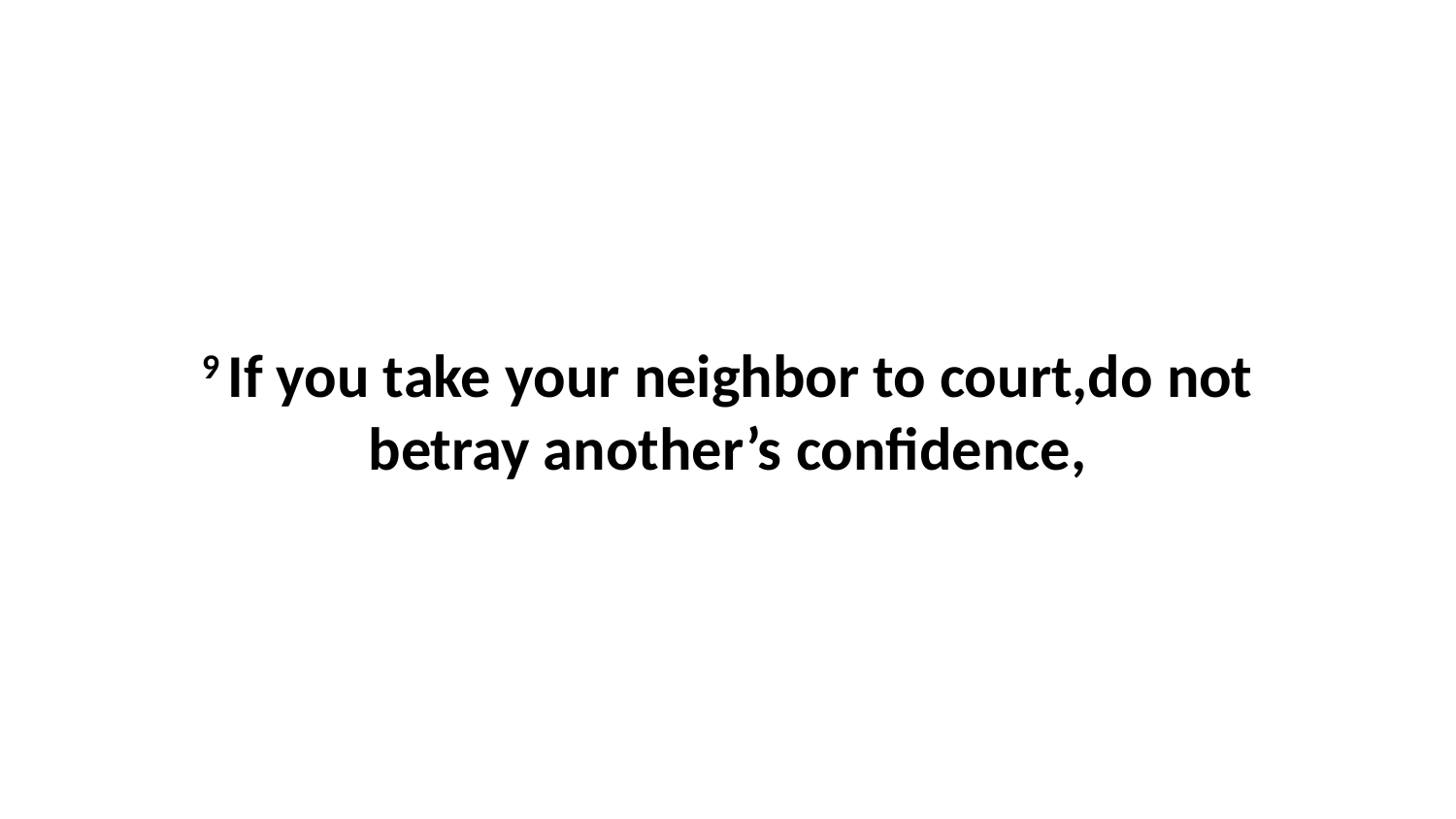

9 If you take your neighbor to court,do not betray another’s confidence,